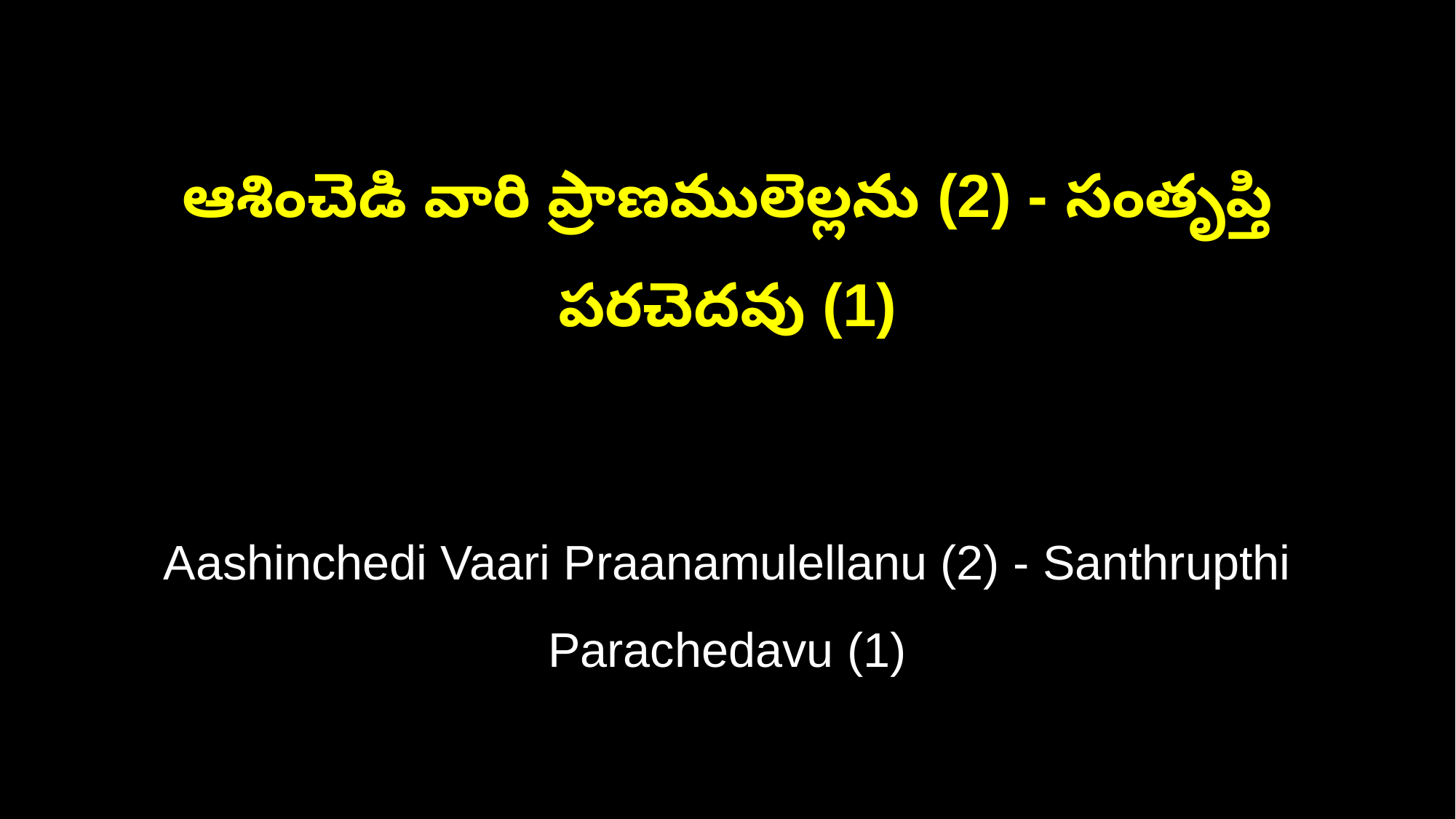

ఆశించెడి వారి ప్రాణములెల్లను (2) - సంతృప్తి పరచెదవు (1)
Aashinchedi Vaari Praanamulellanu (2) - Santhrupthi Parachedavu (1)